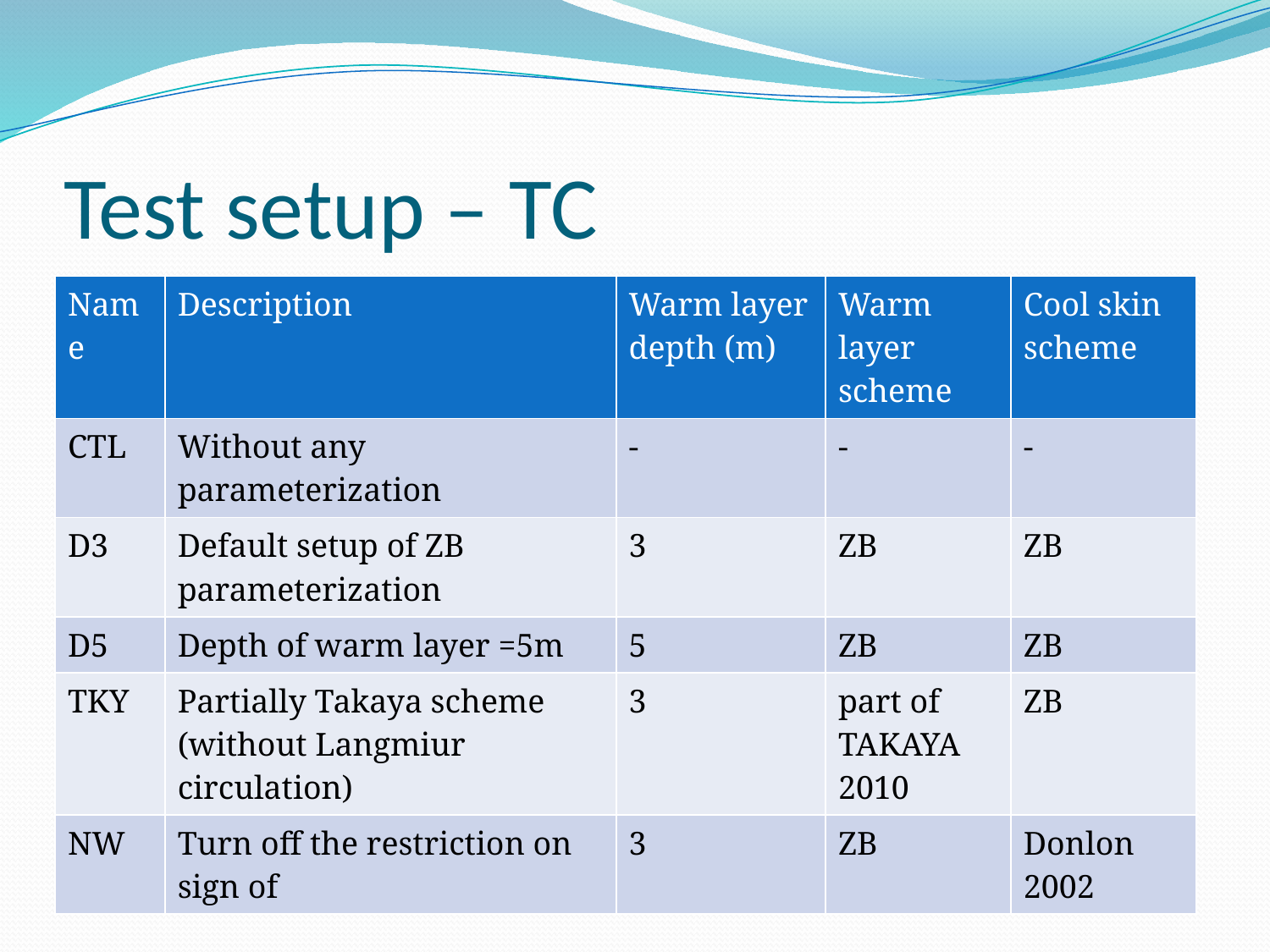

# Test setup – TC

| Name | Description | Warm layer depth (m) | Warm layer scheme | Cool skin scheme |
| --- | --- | --- | --- | --- |
| CTL | Without any parameterization | - | - | - |
| D3 | Default setup of ZB parameterization | 3 | ZB | ZB |
| D5 | Depth of warm layer =5m | 5 | ZB | ZB |
| TKY | Partially Takaya scheme (without Langmiur circulation) | 3 | part of TAKAYA 2010 | ZB |
| NW | Turn off the restriction on sign of | 3 | ZB | Donlon 2002 |